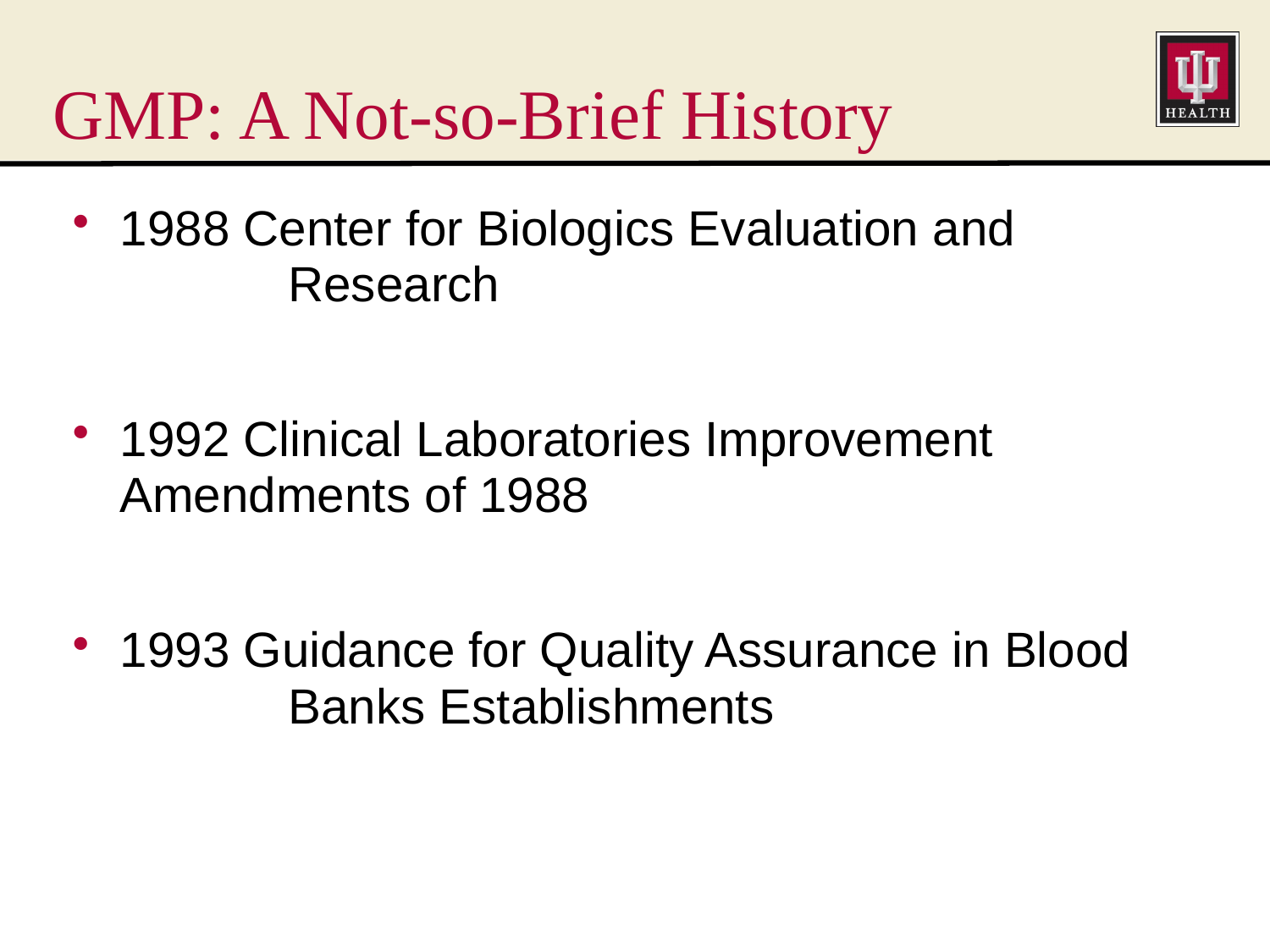

# GMP: A Not-so-Brief History
1988 Center for Biologics Evaluation and 	        	   Research

1992 Clinical Laboratories Improvement 		   Amendments of 1988

1993 Guidance for Quality Assurance in Blood 	   Banks Establishments
GMP 2022